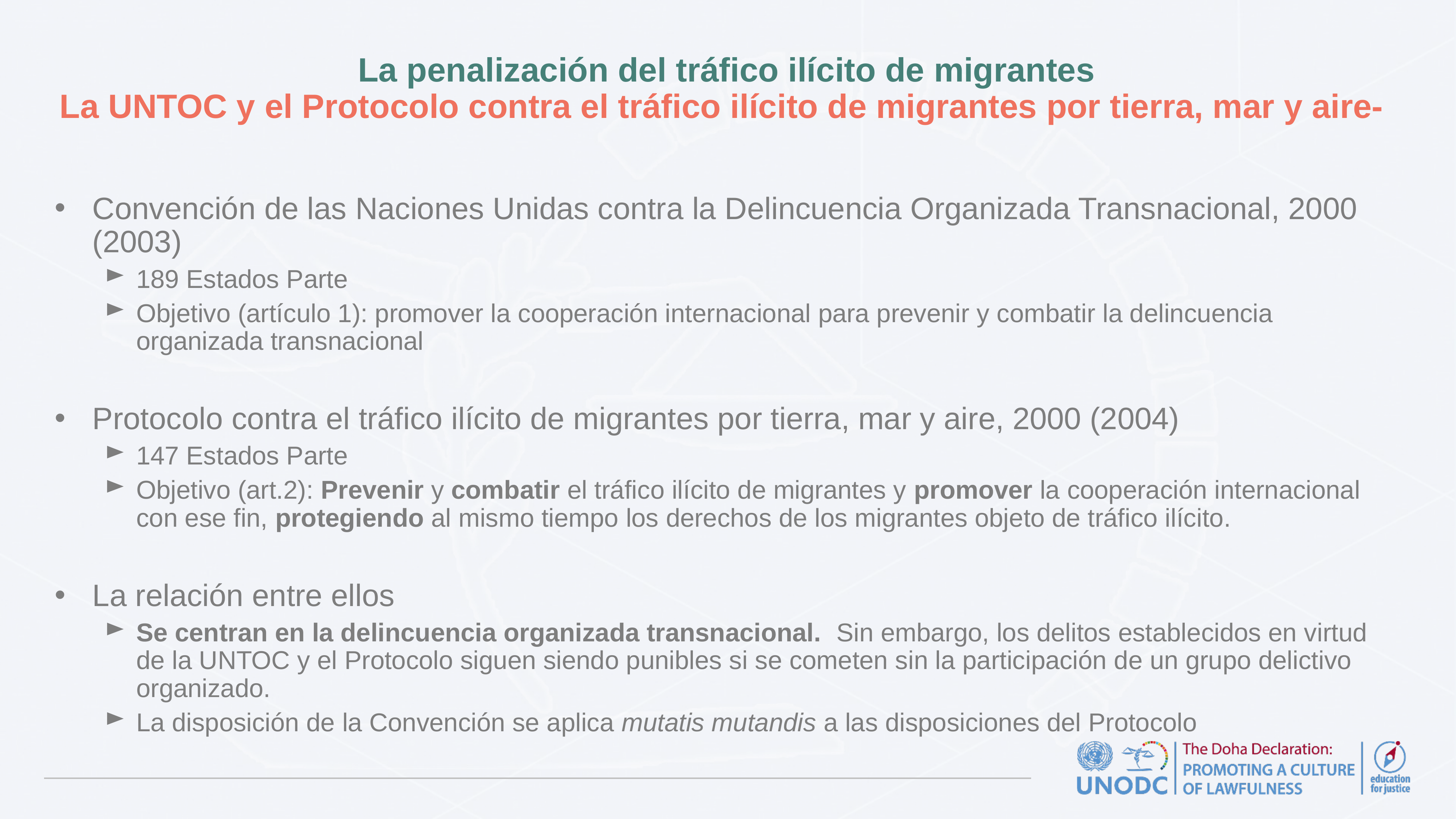

# La penalización del tráfico ilícito de migrantes La UNTOC y el Protocolo contra el tráfico ilícito de migrantes por tierra, mar y aire-

Convención de las Naciones Unidas contra la Delincuencia Organizada Transnacional, 2000 (2003)
189 Estados Parte
Objetivo (artículo 1): promover la cooperación internacional para prevenir y combatir la delincuencia organizada transnacional

Protocolo contra el tráfico ilícito de migrantes por tierra, mar y aire, 2000 (2004)
147 Estados Parte
Objetivo (art.2): Prevenir y combatir el tráfico ilícito de migrantes y promover la cooperación internacional con ese fin, protegiendo al mismo tiempo los derechos de los migrantes objeto de tráfico ilícito.

La relación entre ellos
Se centran en la delincuencia organizada transnacional.  Sin embargo, los delitos establecidos en virtud de la UNTOC y el Protocolo siguen siendo punibles si se cometen sin la participación de un grupo delictivo organizado.
La disposición de la Convención se aplica mutatis mutandis a las disposiciones del Protocolo